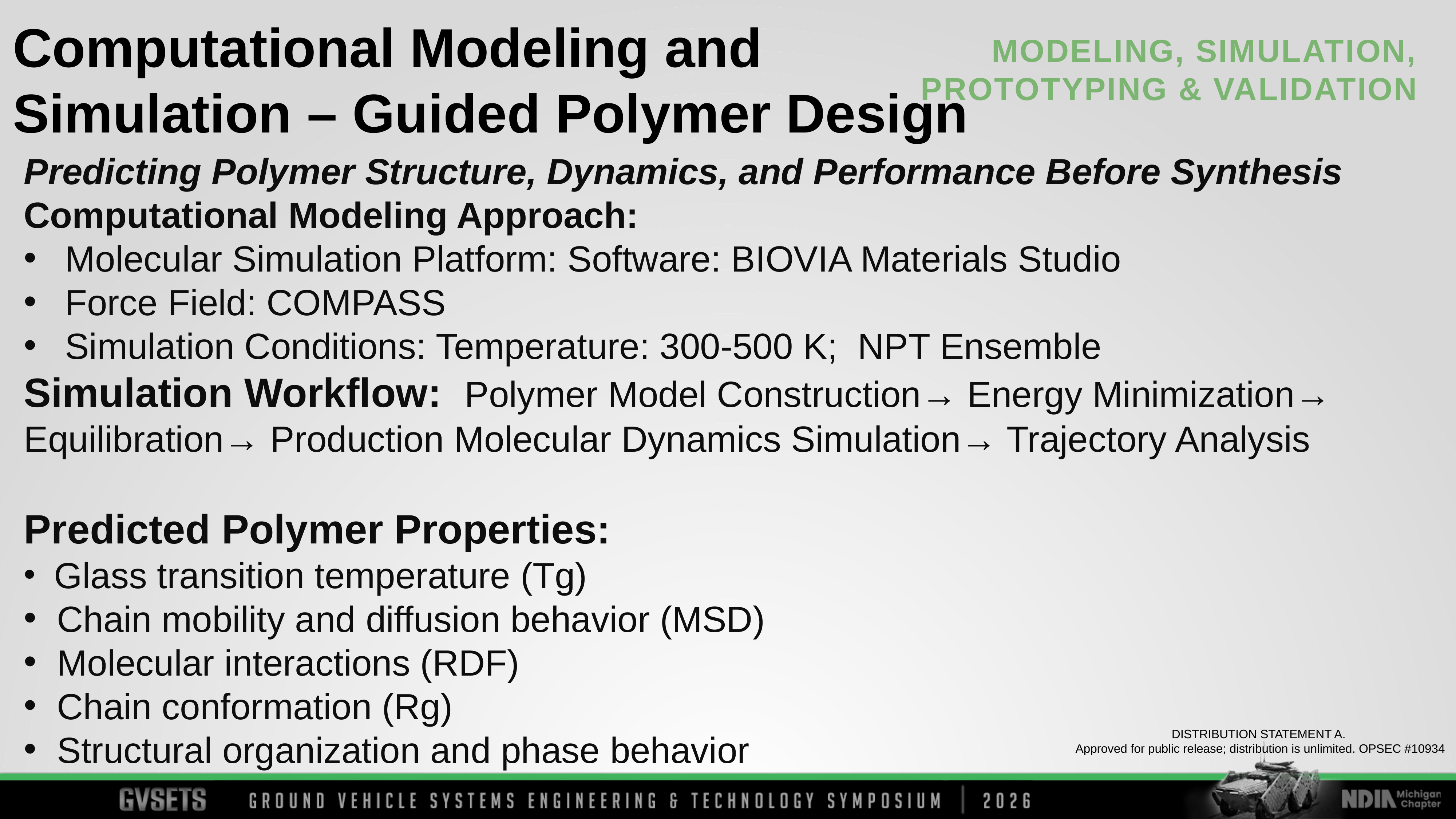

Computational Modeling and Simulation – Guided Polymer Design
Predicting Polymer Structure, Dynamics, and Performance Before Synthesis
Computational Modeling Approach:
Molecular Simulation Platform: Software: BIOVIA Materials Studio
Force Field: COMPASS
Simulation Conditions: Temperature: 300-500 K;  NPT Ensemble
Simulation Workflow:  Polymer Model Construction→ Energy Minimization→ Equilibration→ Production Molecular Dynamics Simulation→ Trajectory Analysis

Predicted Polymer Properties:
  Glass transition temperature (Tg)
  Chain mobility and diffusion behavior (MSD)
  Molecular interactions (RDF)
  Chain conformation (Rg)
  Structural organization and phase behavior

DISTRIBUTION STATEMENT A.
Approved for public release; distribution is unlimited. OPSEC #10934